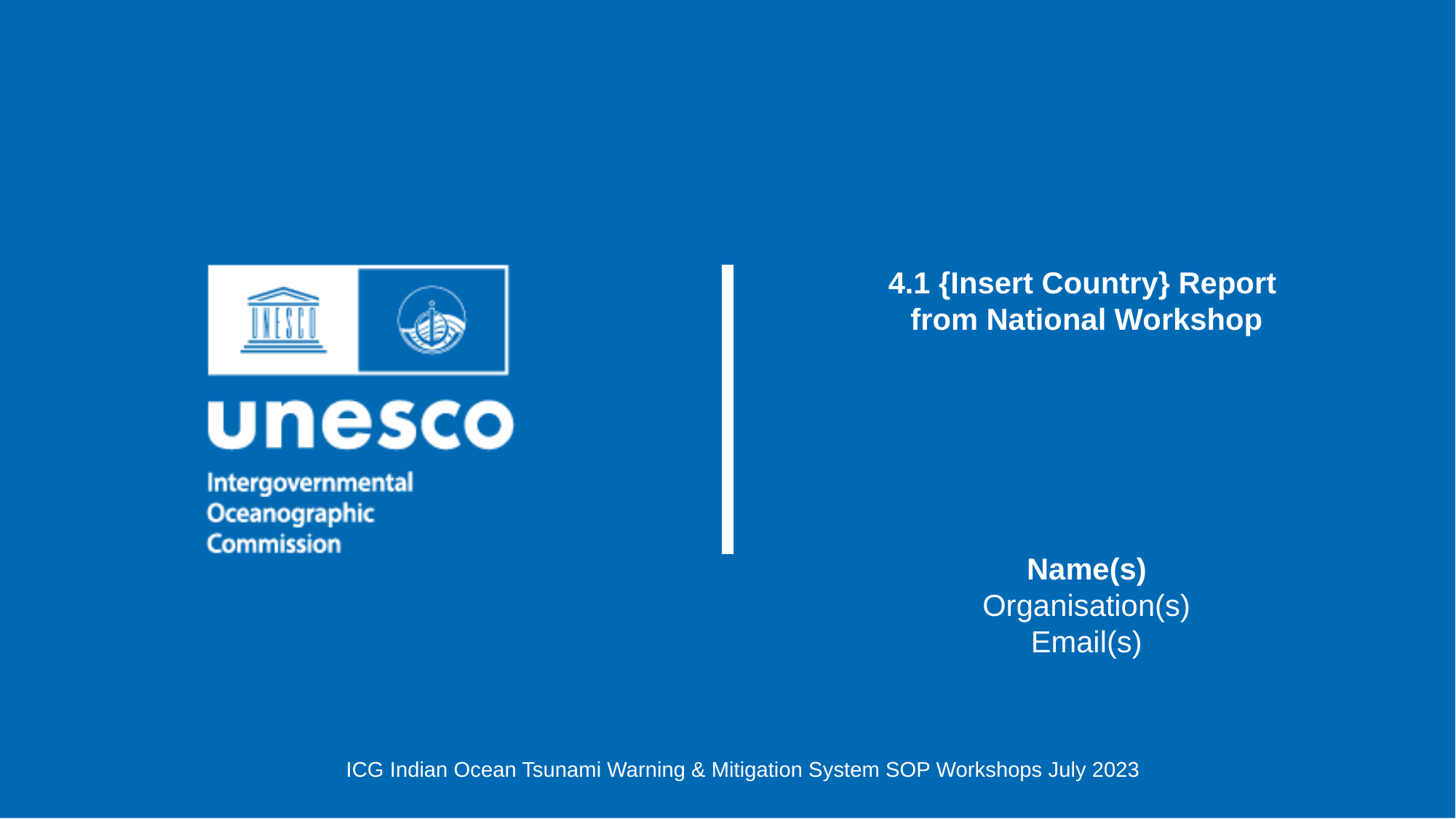

4.1 {Insert Country} Report
from National Workshop
Name(s)
Organisation(s)
Email(s)
ICG Indian Ocean Tsunami Warning & Mitigation System SOP Workshops July 2023